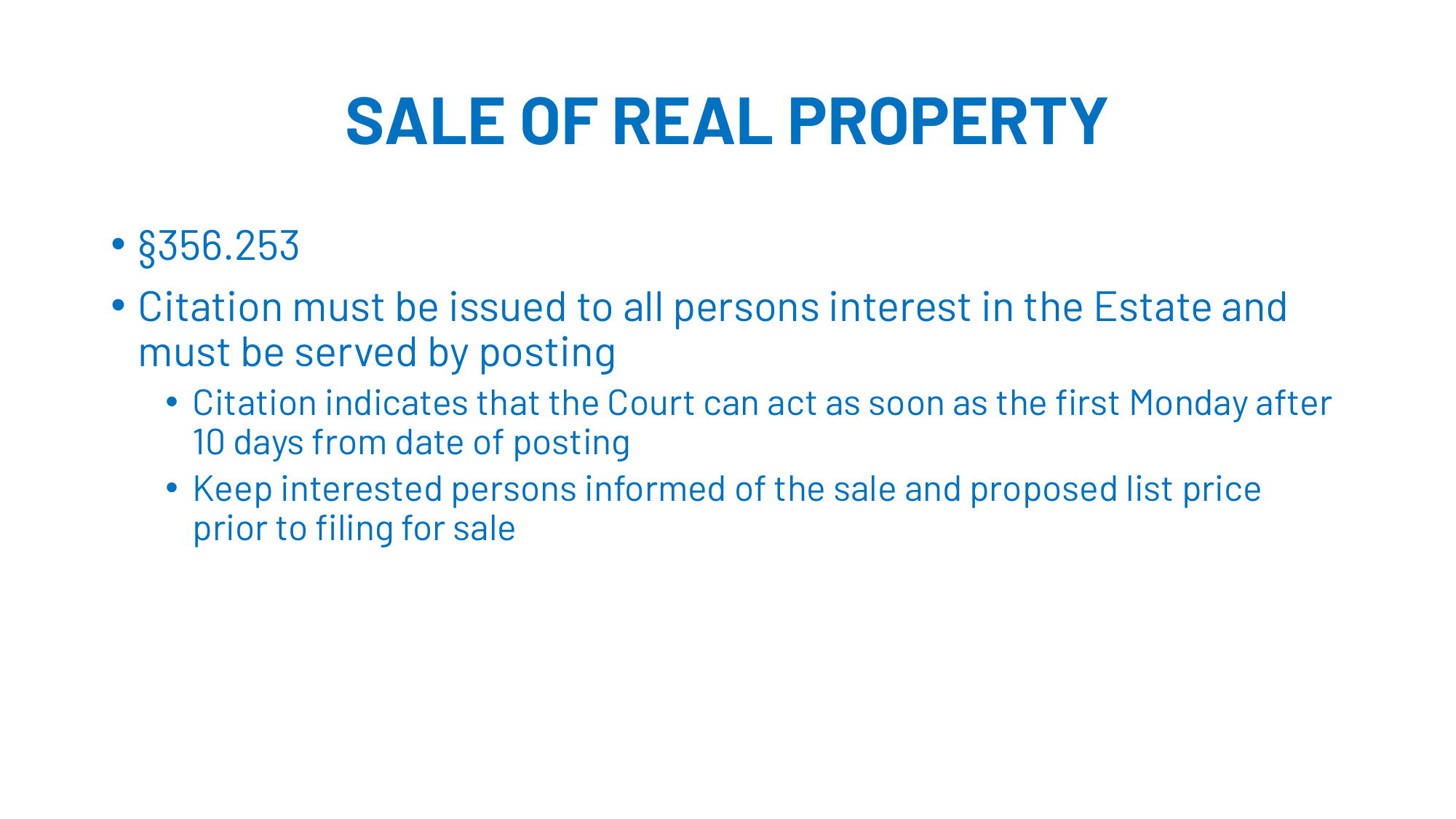

# SALE OF REAL PROPERTY
§356.253
Citation must be issued to all persons interest in the Estate and must be served by posting
Citation indicates that the Court can act as soon as the first Monday after 10 days from date of posting
Keep interested persons informed of the sale and proposed list price prior to filing for sale